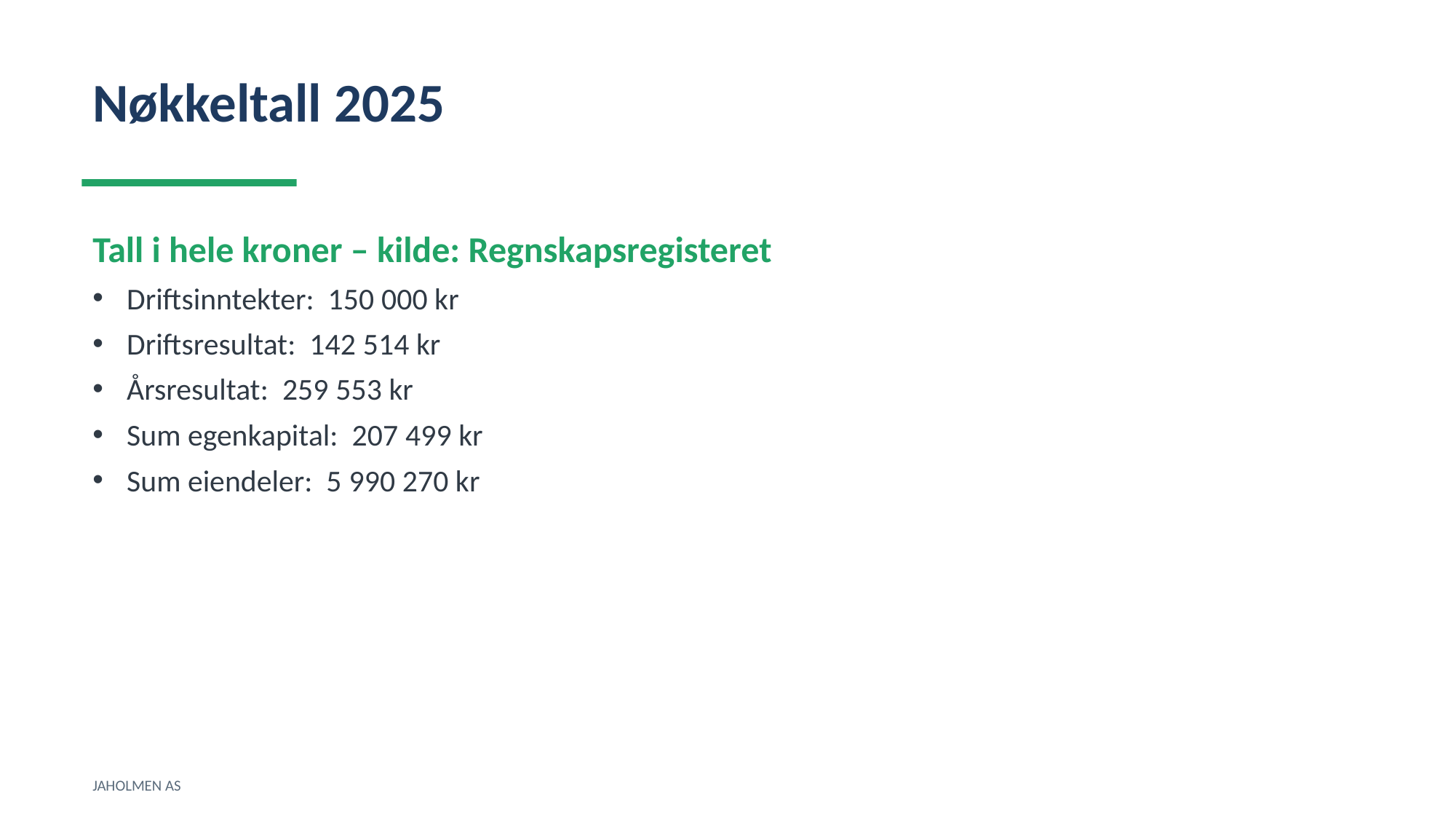

Nøkkeltall 2025

Tall i hele kroner – kilde: Regnskapsregisteret
Driftsinntekter:  150 000 kr
Driftsresultat:  142 514 kr
Årsresultat:  259 553 kr
Sum egenkapital:  207 499 kr
Sum eiendeler:  5 990 270 kr
JAHOLMEN AS